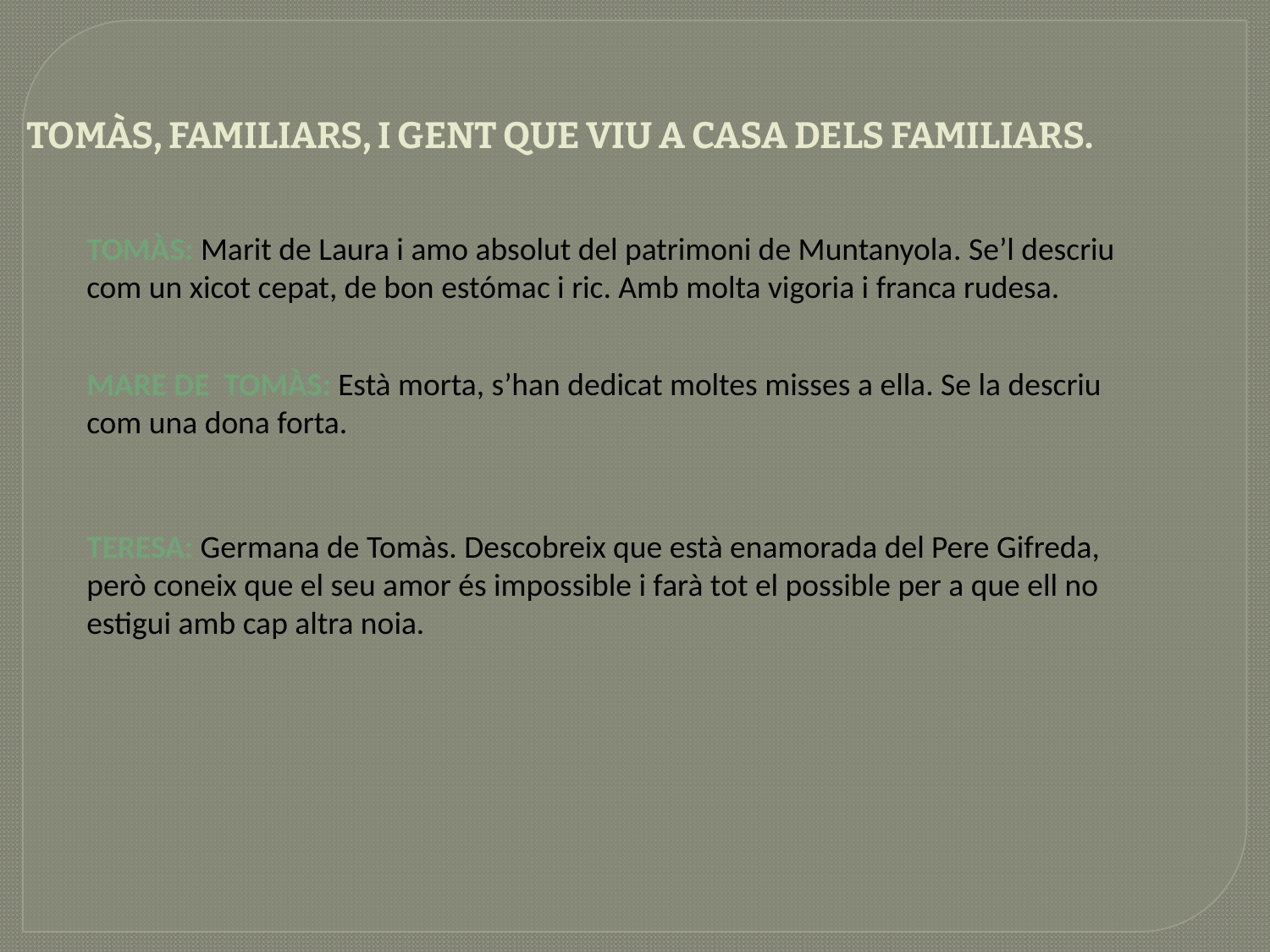

TOMÀS, FAMILIARS, I GENT QUE VIU A CASA DELS FAMILIARS.
TOMÀS: Marit de Laura i amo absolut del patrimoni de Muntanyola. Se’l descriu com un xicot cepat, de bon estómac i ric. Amb molta vigoria i franca rudesa.

MARE DE  TOMÀS: Està morta, s’han dedicat moltes misses a ella. Se la descriu com una dona forta.
TERESA: Germana de Tomàs. Descobreix que està enamorada del Pere Gifreda, però coneix que el seu amor és impossible i farà tot el possible per a que ell no estigui amb cap altra noia.